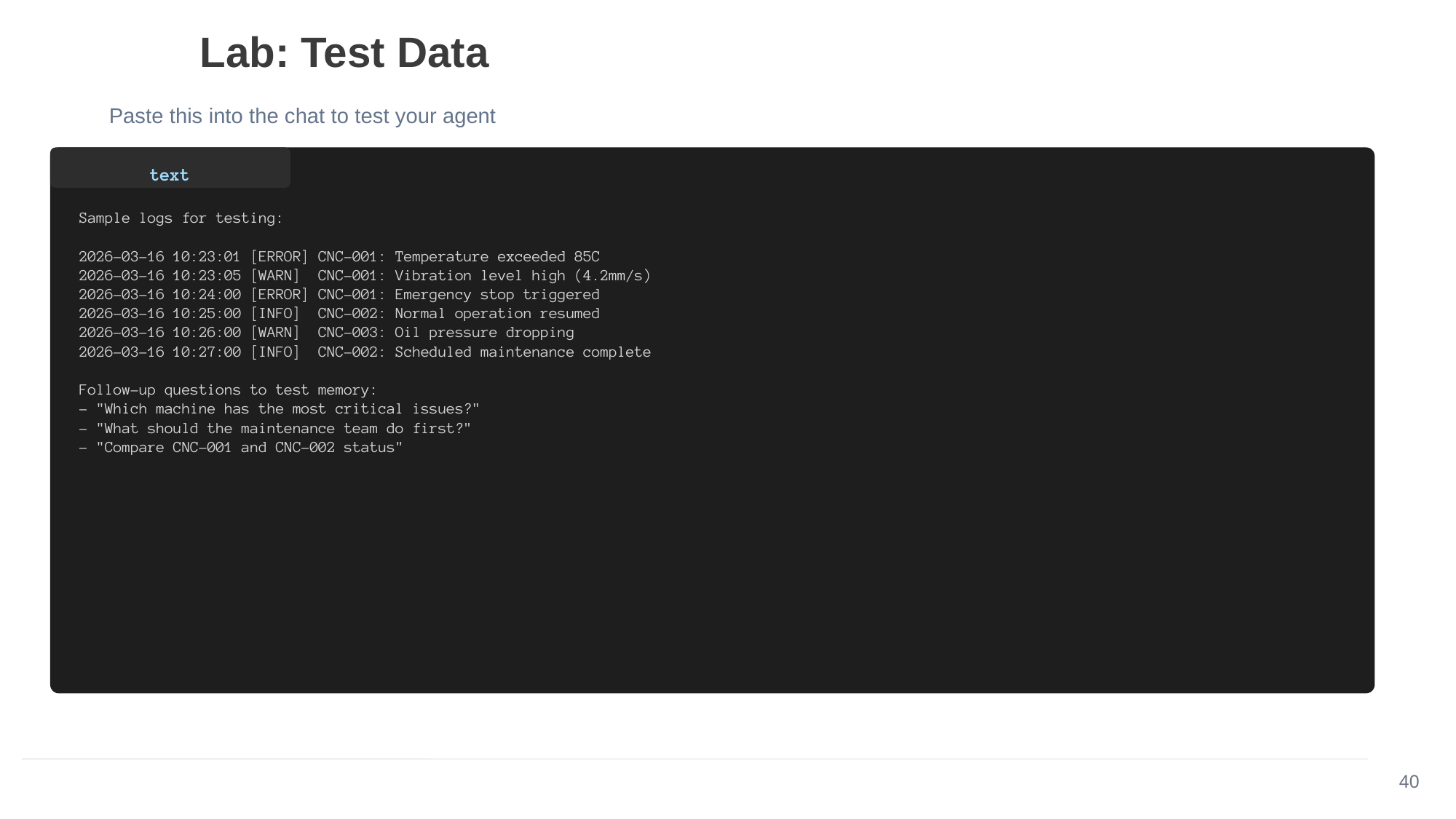

Lab: Test Data
Paste this into the chat to test your agent

text
Sample logs for testing:

2026-03-16 10:23:01 [ERROR] CNC-001: Temperature exceeded 85C
2026-03-16 10:23:05 [WARN]  CNC-001: Vibration level high (4.2mm/s)
2026-03-16 10:24:00 [ERROR] CNC-001: Emergency stop triggered
2026-03-16 10:25:00 [INFO]  CNC-002: Normal operation resumed
2026-03-16 10:26:00 [WARN]  CNC-003: Oil pressure dropping
2026-03-16 10:27:00 [INFO]  CNC-002: Scheduled maintenance complete

Follow-up questions to test memory:
- "Which machine has the most critical issues?"
- "What should the maintenance team do first?"
- "Compare CNC-001 and CNC-002 status"

40